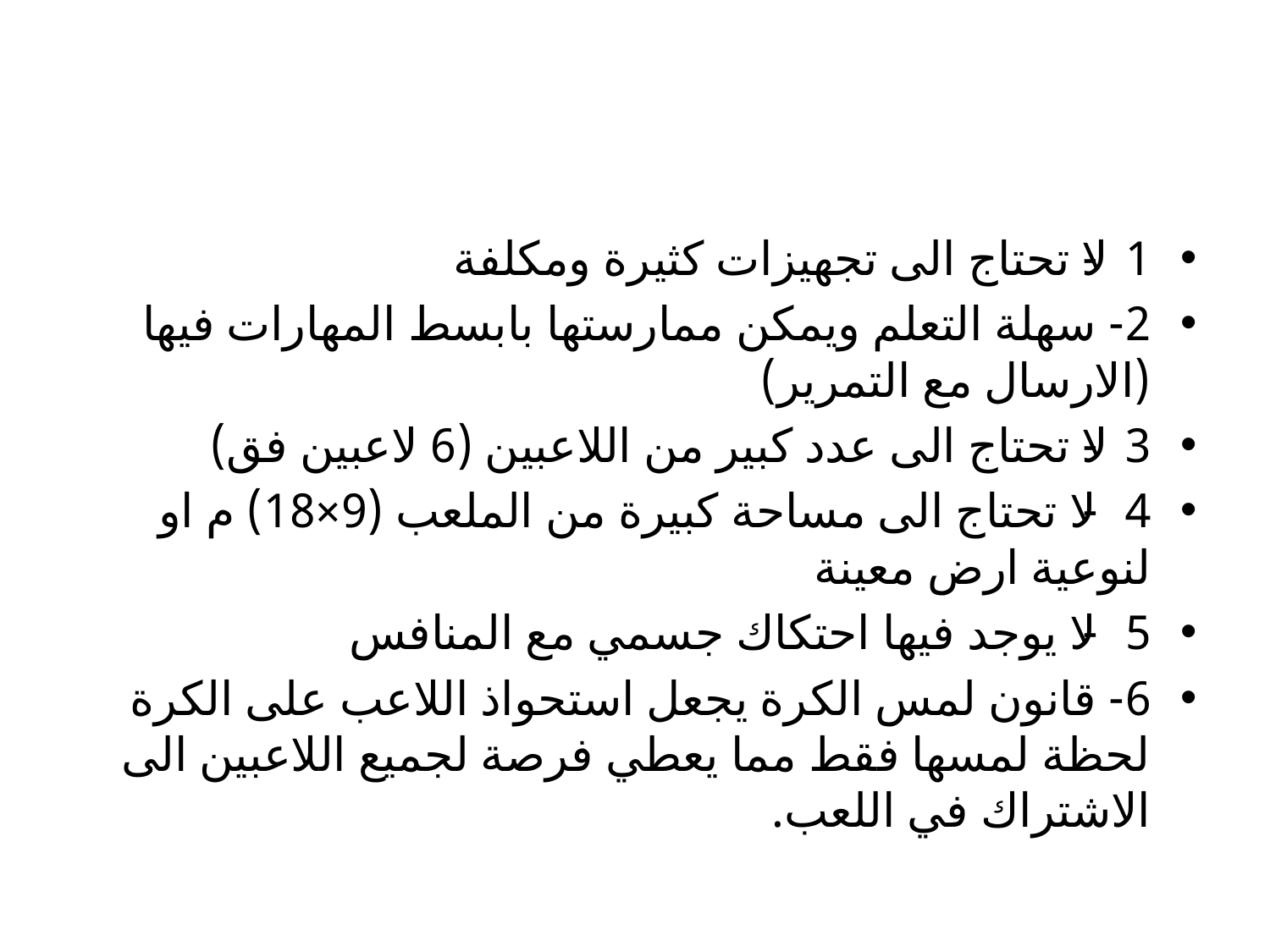

#
1-لا تحتاج الى تجهيزات كثيرة ومكلفة
2- سهلة التعلم ويمكن ممارستها بابسط المهارات فيها (الارسال مع التمرير)
3-لا تحتاج الى عدد كبير من اللاعبين (6 لاعبين فق)
4- لا تحتاج الى مساحة كبيرة من الملعب (9×18) م او لنوعية ارض معينة
5- لا يوجد فيها احتكاك جسمي مع المنافس
6- قانون لمس الكرة يجعل استحواذ اللاعب على الكرة لحظة لمسها فقط مما يعطي فرصة لجميع اللاعبين الى الاشتراك في اللعب.